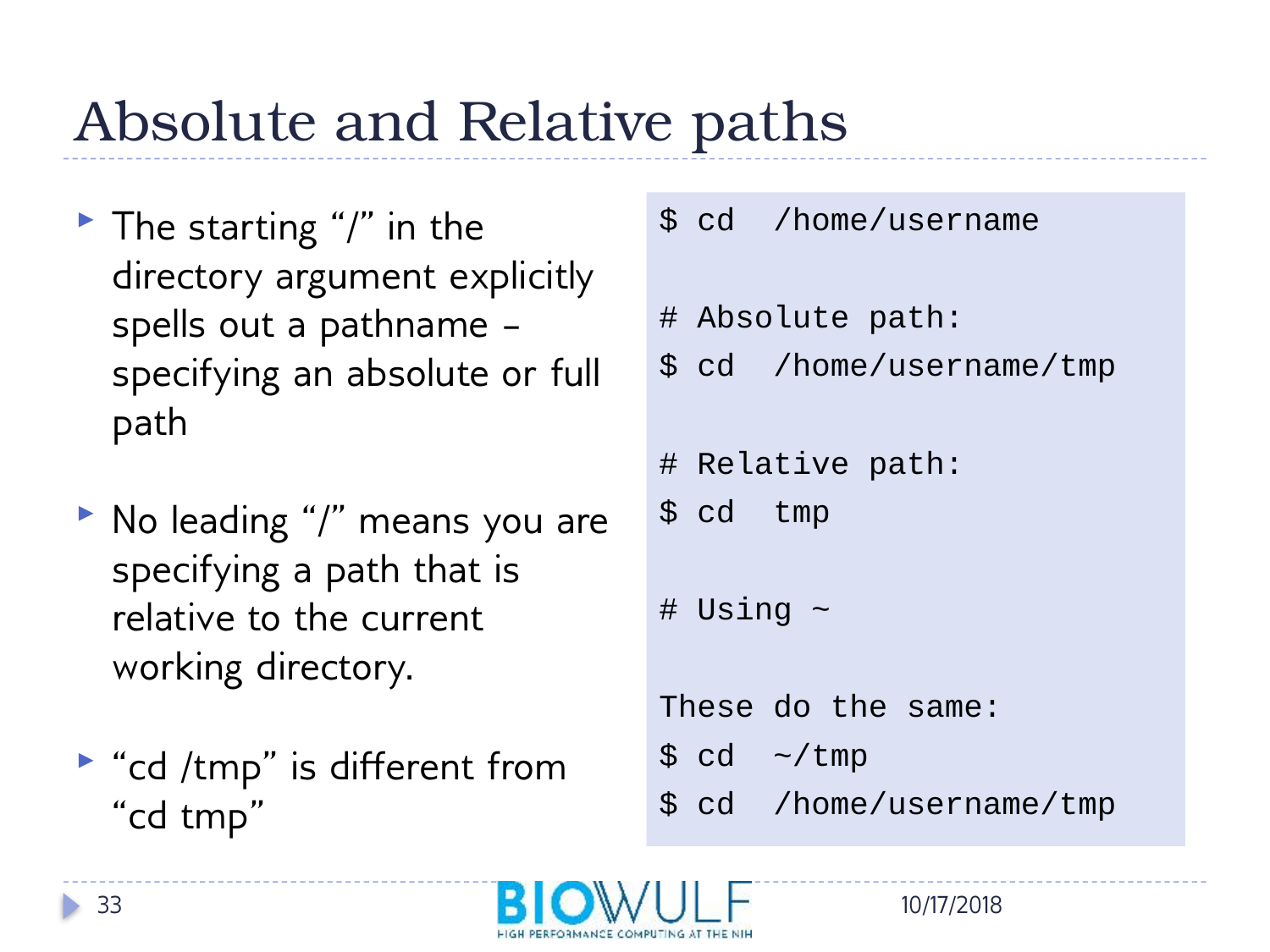

# Absolute and Relative paths
The starting “/” in the directory argument explicitly spells out a pathname – specifying an absolute or full path

No leading “/” means you are specifying a path that is relative to the current working directory.

“cd /tmp” is different from “cd tmp”

$ cd  /home/username

# Absolute path:
$ cd  /home/username/tmp

# Relative path:
$ cd  tmp

# Using ~

These do the same:
$ cd  ~/tmp
$ cd  /home/username/tmp

33
10/17/2018